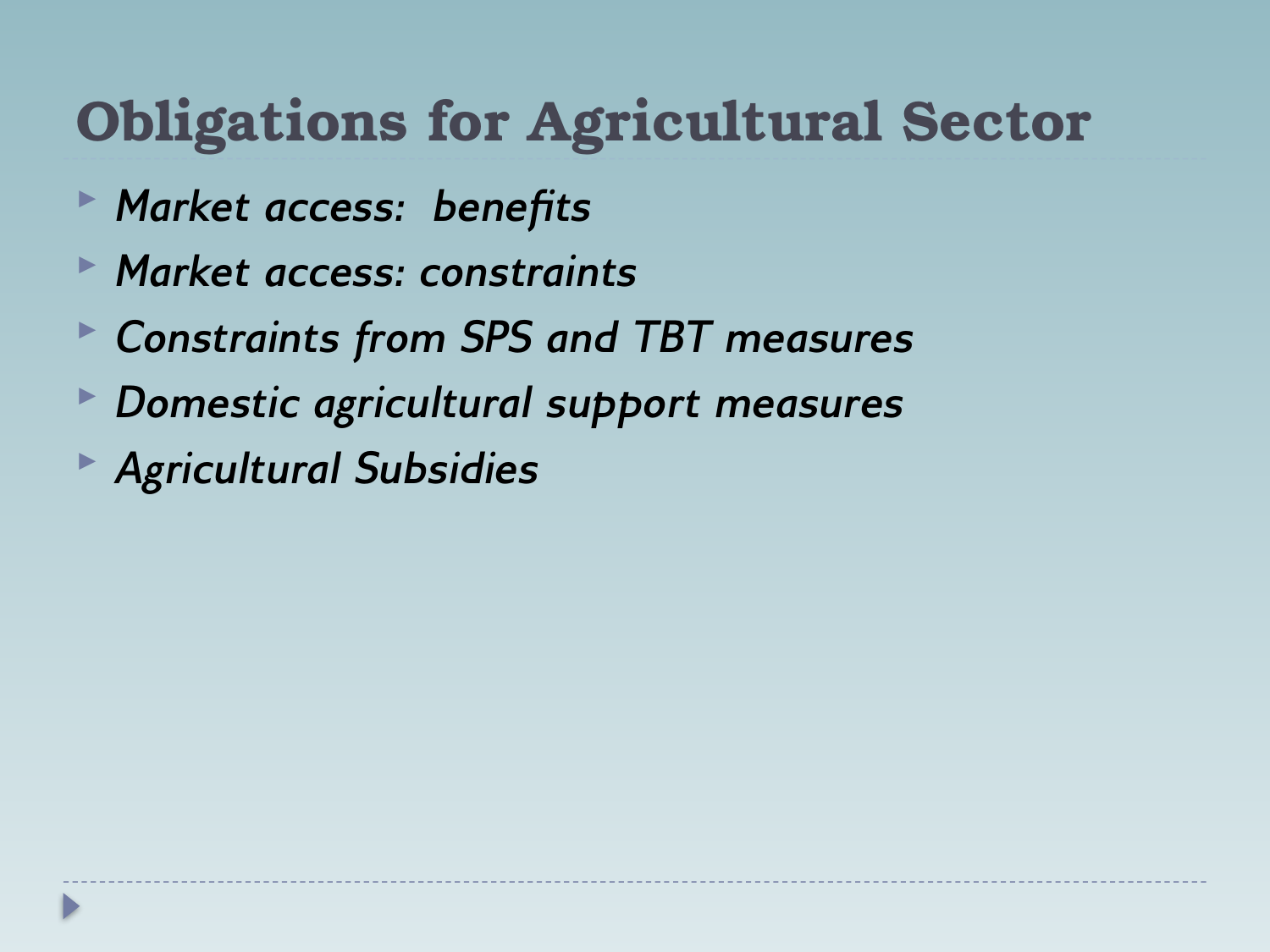

# Obligations for Agricultural Sector
Market access:  benefits
Market access: constraints
Constraints from SPS and TBT measures
Domestic agricultural support measures
Agricultural Subsidies